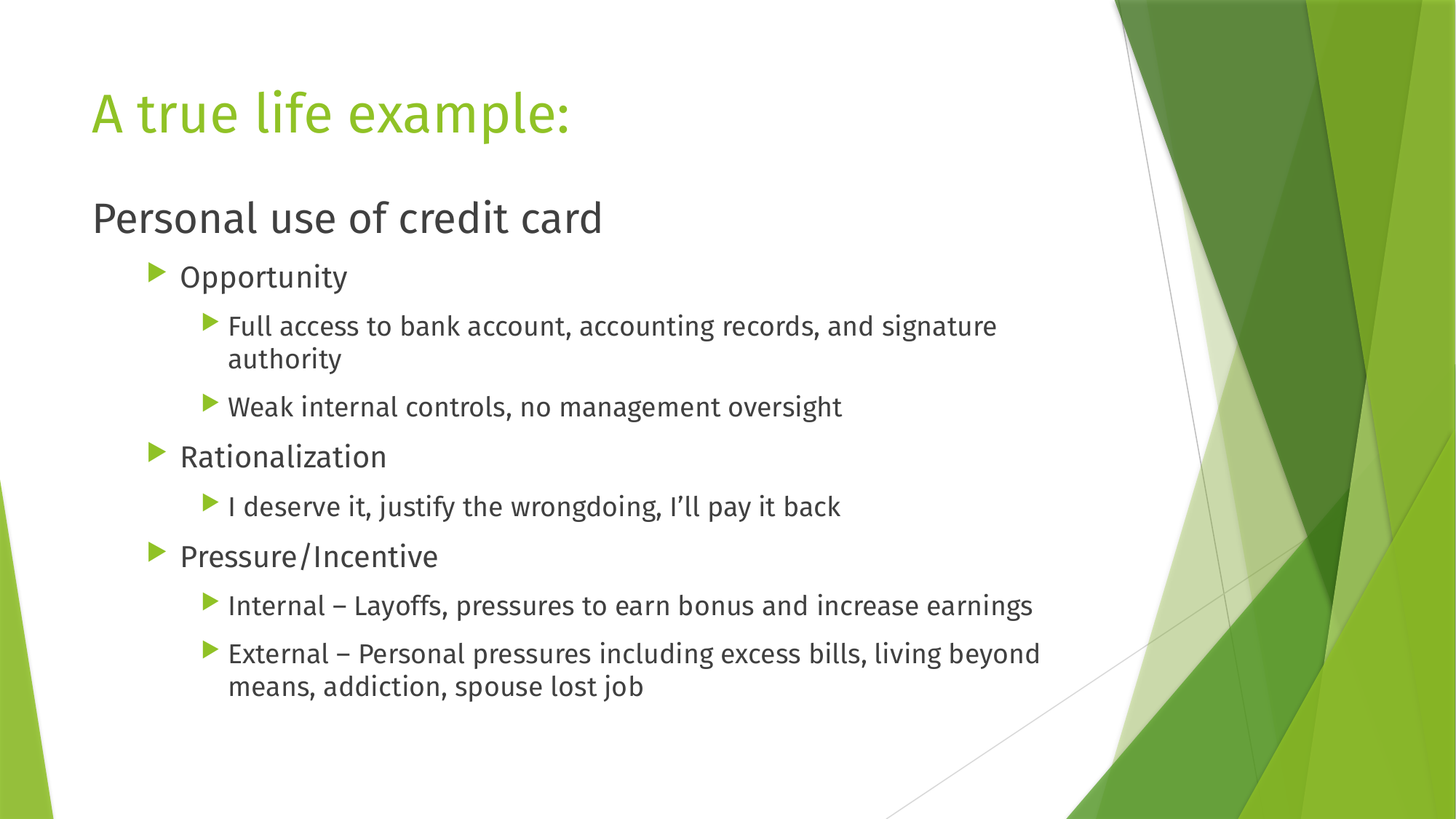

# A true life example:
Personal use of credit card
Opportunity
Full access to bank account, accounting records, and signature authority
Weak internal controls, no management oversight
Rationalization
I deserve it, justify the wrongdoing, I’ll pay it back
Pressure/Incentive
Internal – Layoffs, pressures to earn bonus and increase earnings
External – Personal pressures including excess bills, living beyond means, addiction, spouse lost job